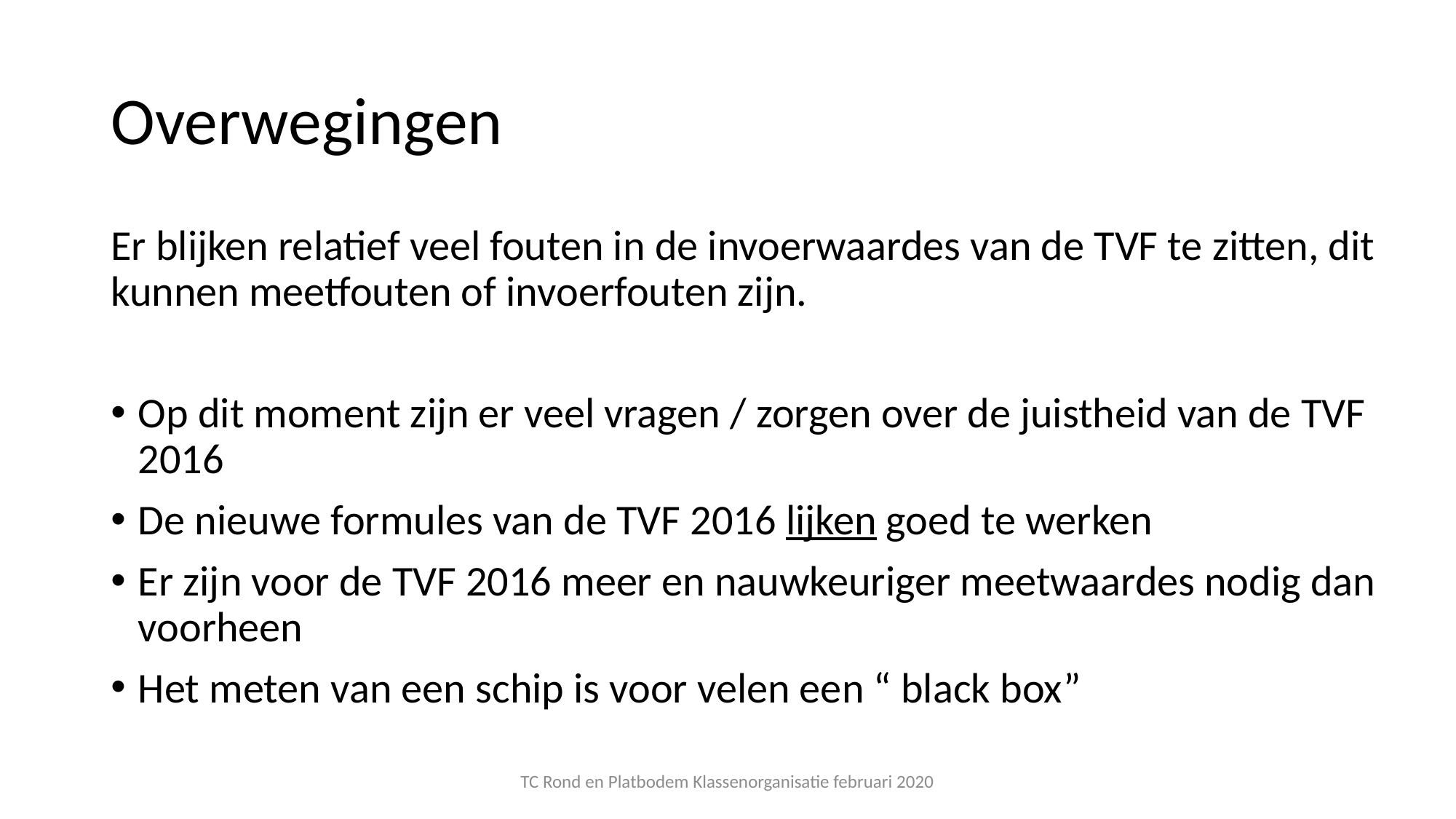

# Overwegingen
Er blijken relatief veel fouten in de invoerwaardes van de TVF te zitten, dit kunnen meetfouten of invoerfouten zijn.

Op dit moment zijn er veel vragen / zorgen over de juistheid van de TVF 2016
De nieuwe formules van de TVF 2016 lijken goed te werken
Er zijn voor de TVF 2016 meer en nauwkeuriger meetwaardes nodig dan voorheen
Het meten van een schip is voor velen een “ black box”
TC Rond en Platbodem Klassenorganisatie februari 2020